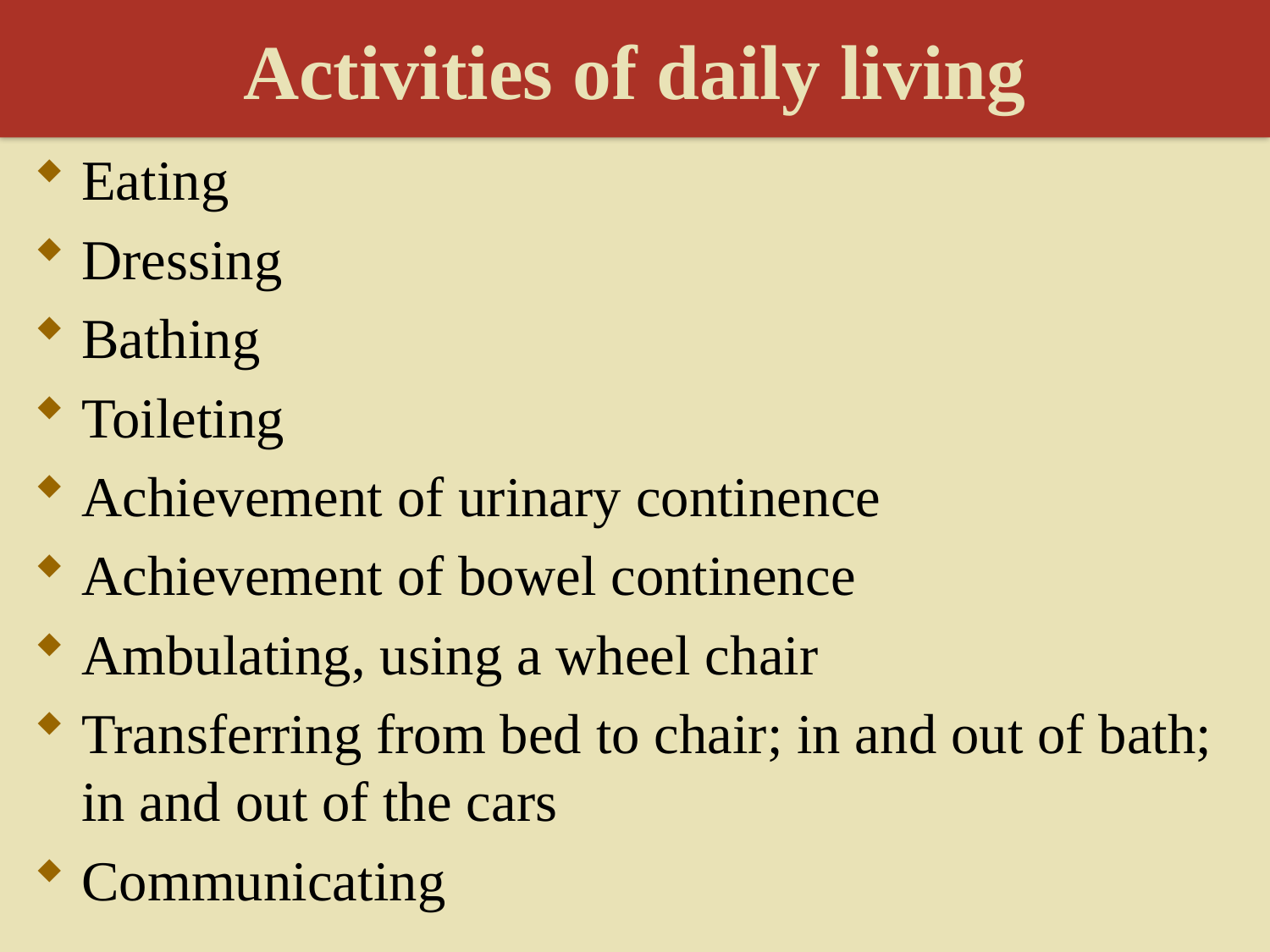

# Activities of daily living
Eating
Dressing
Bathing
Toileting
Achievement of urinary continence
Achievement of bowel continence
Ambulating, using a wheel chair
Transferring from bed to chair; in and out of bath; in and out of the cars
Communicating

98